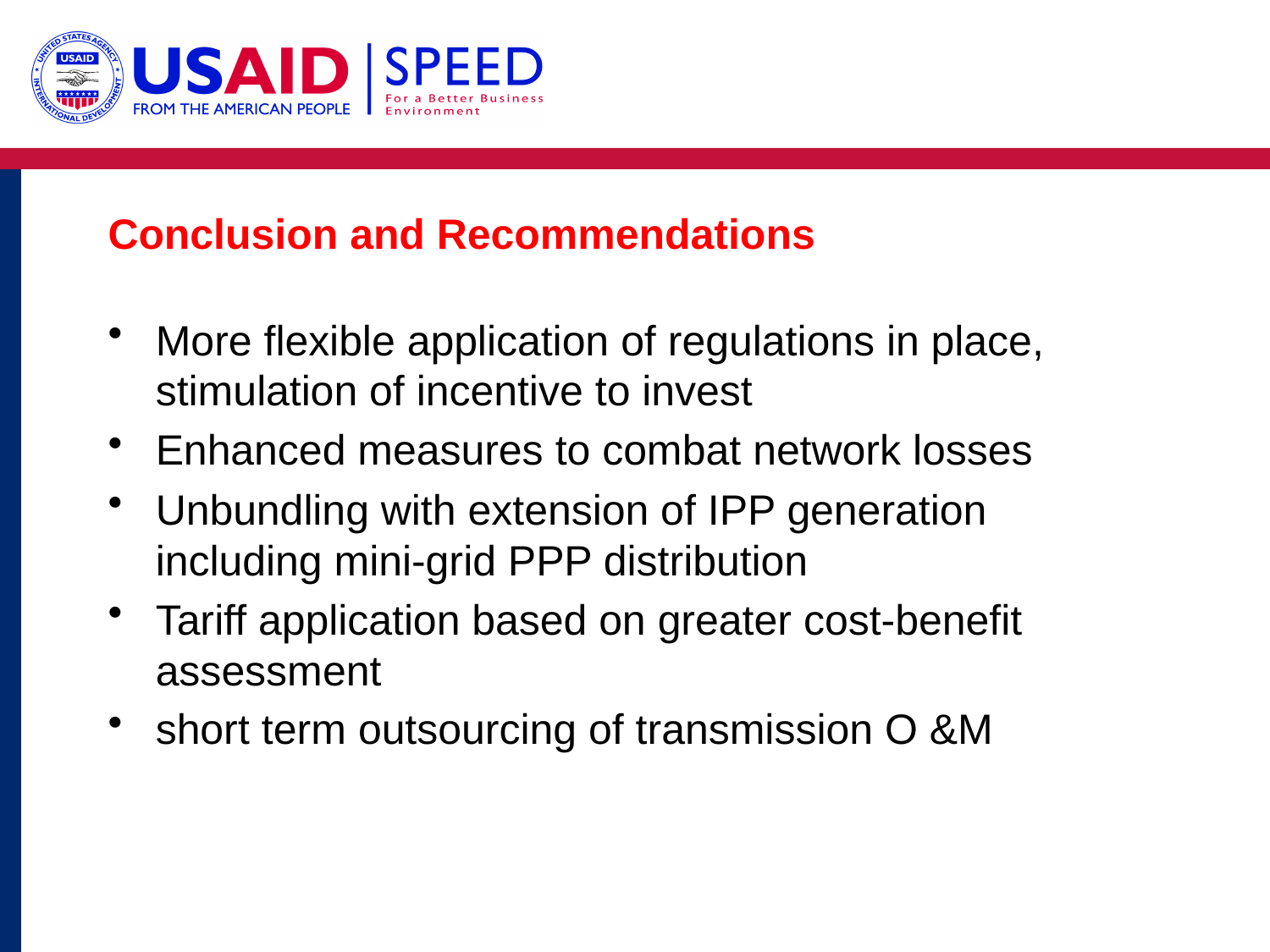

# Conclusion and Recommendations
More flexible application of regulations in place, stimulation of incentive to invest
Enhanced measures to combat network losses
Unbundling with extension of IPP generation including mini-grid PPP distribution
Tariff application based on greater cost-benefit assessment
short term outsourcing of transmission O &M